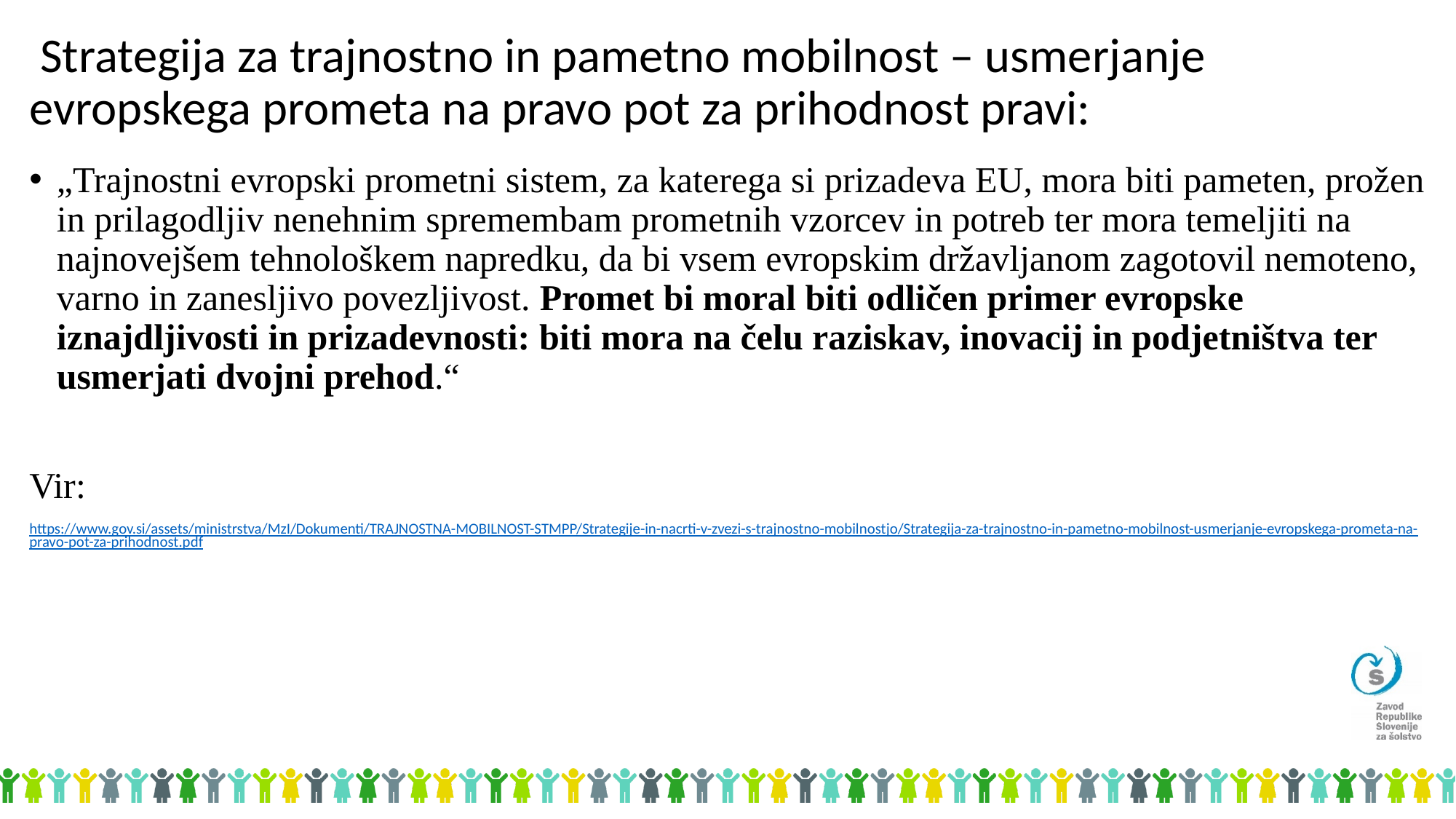

# Strategija za trajnostno in pametno mobilnost – usmerjanje evropskega prometa na pravo pot za prihodnost pravi:
„Trajnostni evropski prometni sistem, za katerega si prizadeva EU, mora biti pameten, prožen in prilagodljiv nenehnim spremembam prometnih vzorcev in potreb ter mora temeljiti na najnovejšem tehnološkem napredku, da bi vsem evropskim državljanom zagotovil nemoteno, varno in zanesljivo povezljivost. Promet bi moral biti odličen primer evropske iznajdljivosti in prizadevnosti: biti mora na čelu raziskav, inovacij in podjetništva ter usmerjati dvojni prehod.“

Vir:
https://www.gov.si/assets/ministrstva/MzI/Dokumenti/TRAJNOSTNA-MOBILNOST-STMPP/Strategije-in-nacrti-v-zvezi-s-trajnostno-mobilnostjo/Strategija-za-trajnostno-in-pametno-mobilnost-usmerjanje-evropskega-prometa-na-pravo-pot-za-prihodnost.pdf